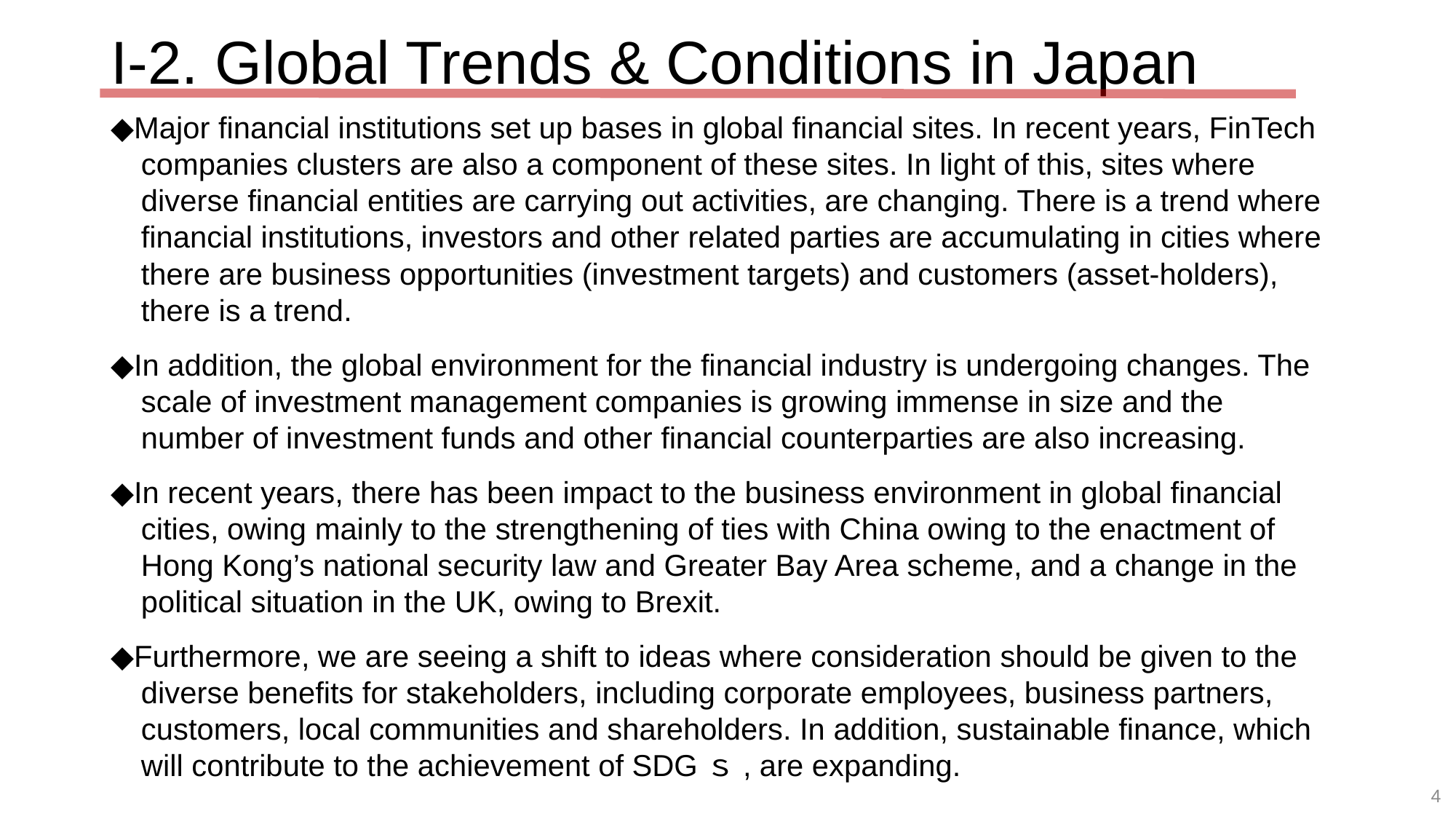

# I-2. Global Trends & Conditions in Japan
◆Major financial institutions set up bases in global financial sites. In recent years, FinTech companies clusters are also a component of these sites. In light of this, sites where diverse financial entities are carrying out activities, are changing. There is a trend where financial institutions, investors and other related parties are accumulating in cities where there are business opportunities (investment targets) and customers (asset-holders), there is a trend.
◆In addition, the global environment for the financial industry is undergoing changes. The scale of investment management companies is growing immense in size and the number of investment funds and other financial counterparties are also increasing.
◆In recent years, there has been impact to the business environment in global financial cities, owing mainly to the strengthening of ties with China owing to the enactment of Hong Kong’s national security law and Greater Bay Area scheme, and a change in the political situation in the UK, owing to Brexit.
◆Furthermore, we are seeing a shift to ideas where consideration should be given to the diverse benefits for stakeholders, including corporate employees, business partners, customers, local communities and shareholders. In addition, sustainable finance, which will contribute to the achievement of SDGｓ, are expanding.
4